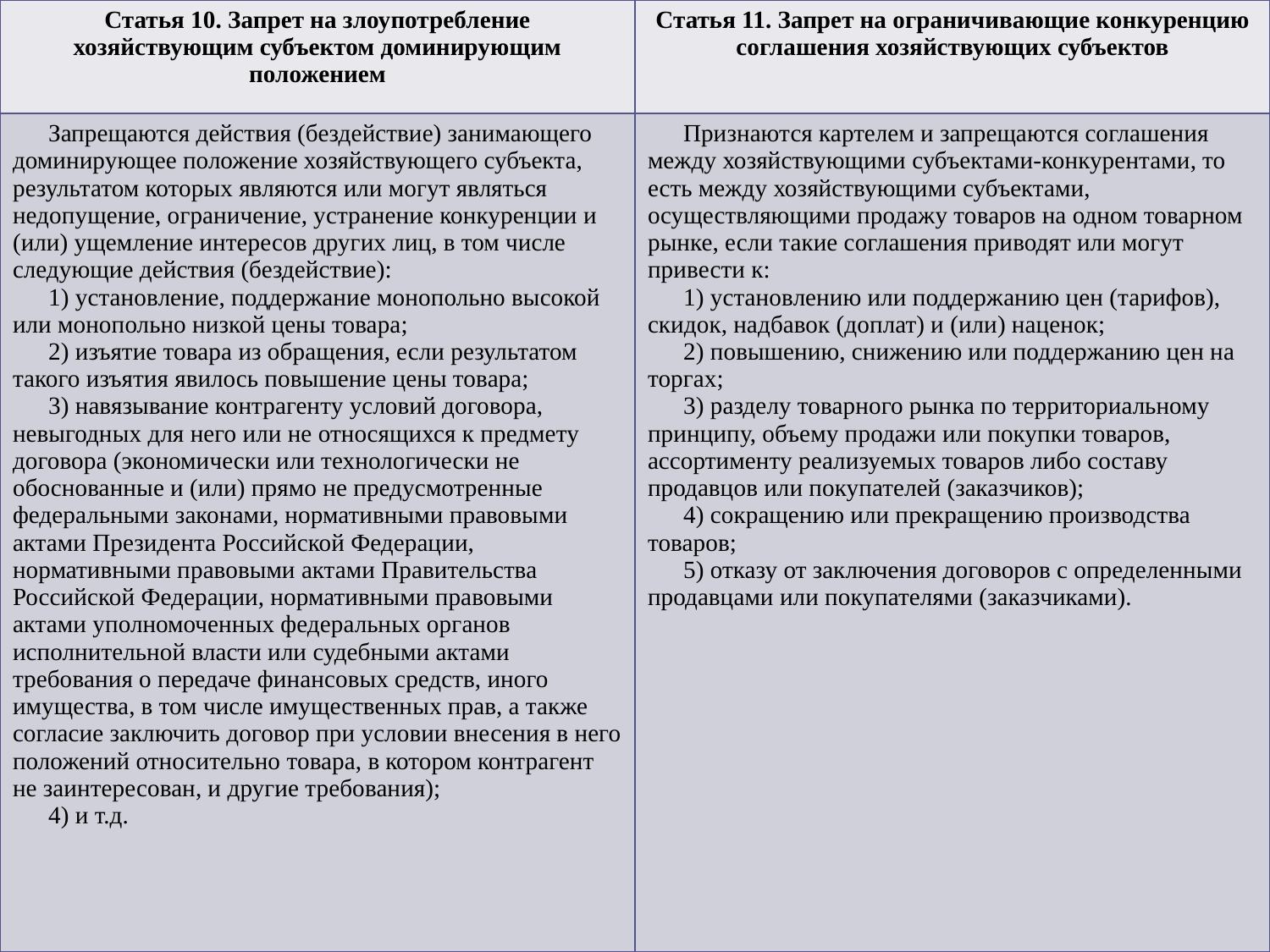

| Статья 10. Запрет на злоупотребление хозяйствующим субъектом доминирующим положением | Статья 11. Запрет на ограничивающие конкуренцию соглашения хозяйствующих субъектов |
| --- | --- |
| Запрещаются действия (бездействие) занимающего доминирующее положение хозяйствующего субъекта, результатом которых являются или могут являться недопущение, ограничение, устранение конкуренции и (или) ущемление интересов других лиц, в том числе следующие действия (бездействие): 1) установление, поддержание монопольно высокой или монопольно низкой цены товара; 2) изъятие товара из обращения, если результатом такого изъятия явилось повышение цены товара; 3) навязывание контрагенту условий договора, невыгодных для него или не относящихся к предмету договора (экономически или технологически не обоснованные и (или) прямо не предусмотренные федеральными законами, нормативными правовыми актами Президента Российской Федерации, нормативными правовыми актами Правительства Российской Федерации, нормативными правовыми актами уполномоченных федеральных органов исполнительной власти или судебными актами требования о передаче финансовых средств, иного имущества, в том числе имущественных прав, а также согласие заключить договор при условии внесения в него положений относительно товара, в котором контрагент не заинтересован, и другие требования); 4) и т.д. | Признаются картелем и запрещаются соглашения между хозяйствующими субъектами-конкурентами, то есть между хозяйствующими субъектами, осуществляющими продажу товаров на одном товарном рынке, если такие соглашения приводят или могут привести к: 1) установлению или поддержанию цен (тарифов), скидок, надбавок (доплат) и (или) наценок; 2) повышению, снижению или поддержанию цен на торгах; 3) разделу товарного рынка по территориальному принципу, объему продажи или покупки товаров, ассортименту реализуемых товаров либо составу продавцов или покупателей (заказчиков); 4) сокращению или прекращению производства товаров; 5) отказу от заключения договоров с определенными продавцами или покупателями (заказчиками). |
#